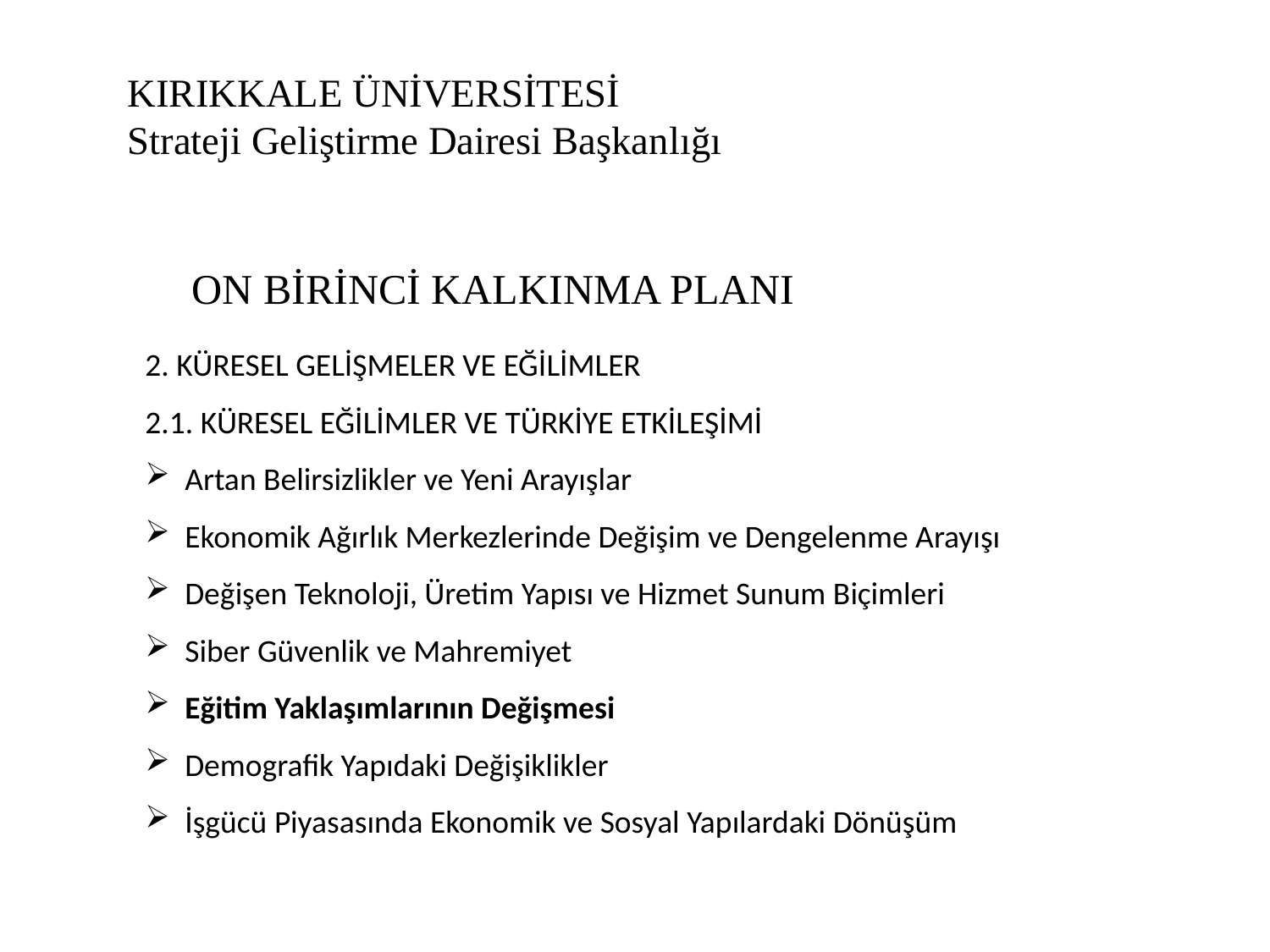

# KIRIKKALE ÜNİVERSİTESİ Strateji Geliştirme Dairesi Başkanlığı
ON BİRİNCİ KALKINMA PLANI
2. KÜRESEL GELİŞMELER VE EĞİLİMLER
2.1. KÜRESEL EĞİLİMLER VE TÜRKİYE ETKİLEŞİMİ
Artan Belirsizlikler ve Yeni Arayışlar
Ekonomik Ağırlık Merkezlerinde Değişim ve Dengelenme Arayışı
Değişen Teknoloji, Üretim Yapısı ve Hizmet Sunum Biçimleri
Siber Güvenlik ve Mahremiyet
Eğitim Yaklaşımlarının Değişmesi
Demografik Yapıdaki Değişiklikler
İşgücü Piyasasında Ekonomik ve Sosyal Yapılardaki Dönüşüm